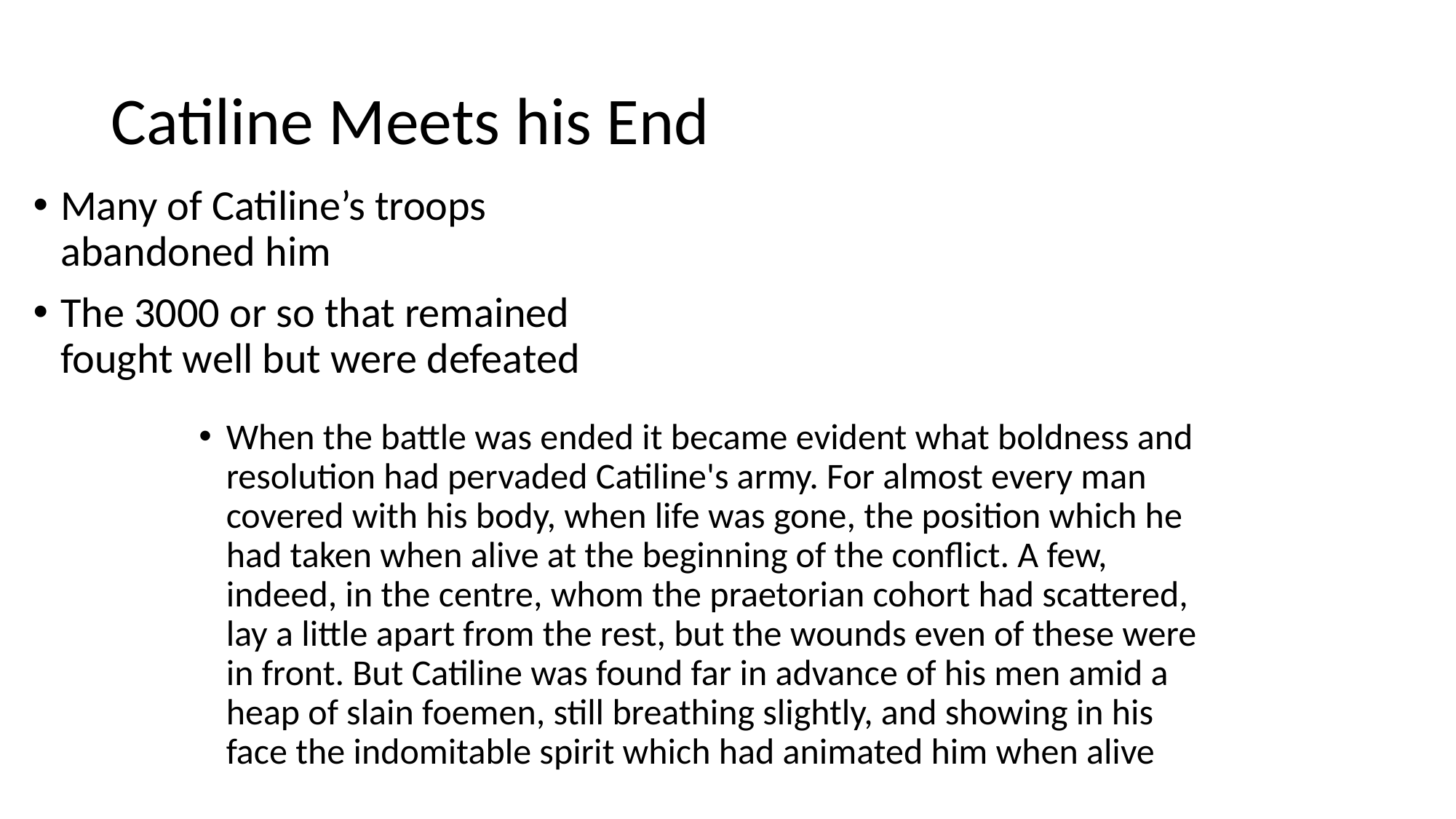

# Catiline Meets his End
Many of Catiline’s troops abandoned him
The 3000 or so that remained fought well but were defeated

When the battle was ended it became evident what boldness and resolution had pervaded Catiline's army. For almost every man covered with his body, when life was gone, the position which he had taken when alive at the beginning of the conflict. A few, indeed, in the centre, whom the praetorian cohort had scattered, lay a little apart from the rest, but the wounds even of these were in front. But Catiline was found far in advance of his men amid a heap of slain foemen, still breathing slightly, and showing in his face the indomitable spirit which had animated him when alive